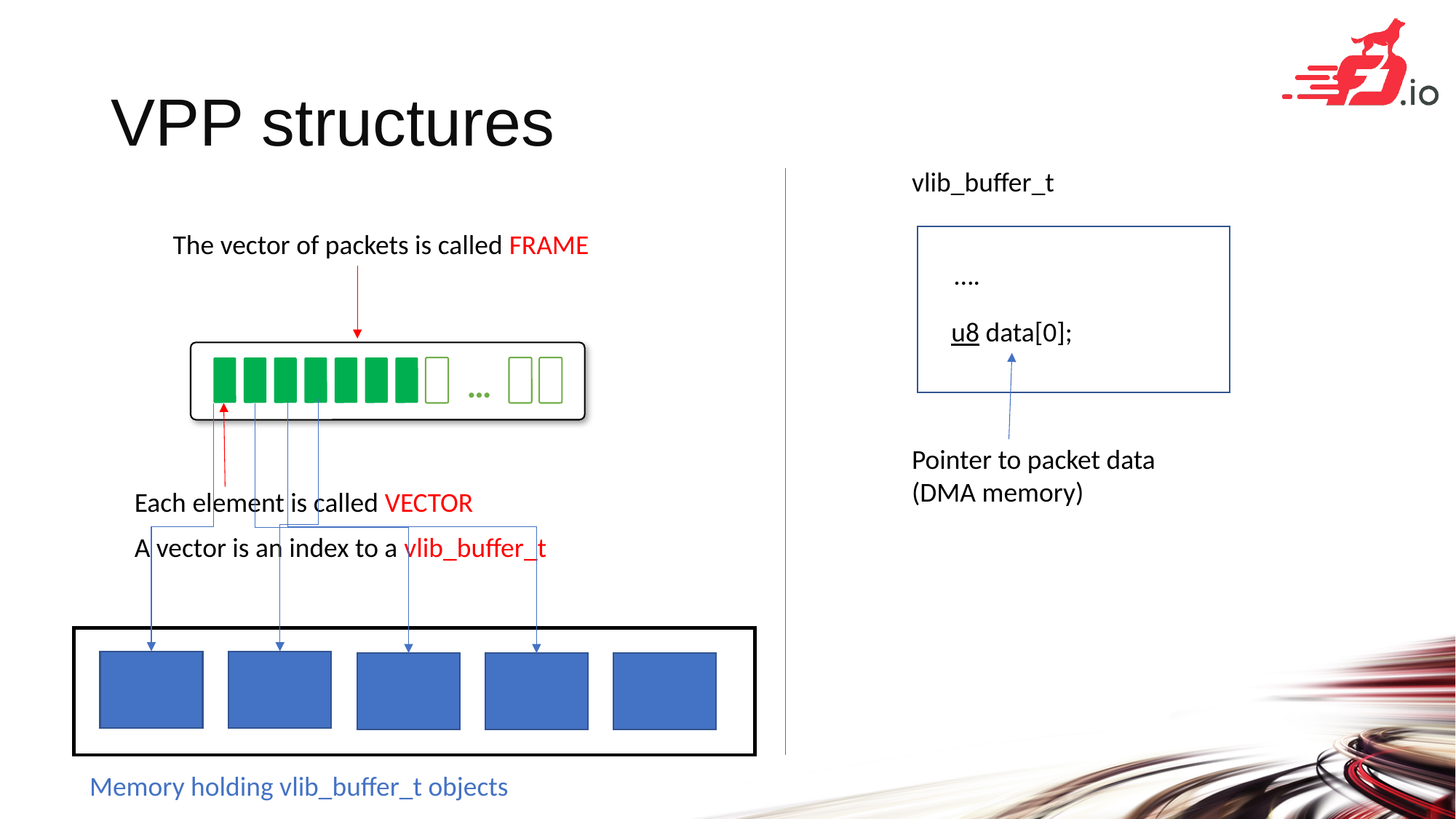

# VPP structures
vlib_buffer_t
The vector of packets is called FRAME

….
u8 data[0];

…

Pointer to packet data
(DMA memory)

Each element is called VECTOR
A vector is an index to a vlib_buffer_t

Memory holding vlib_buffer_t objects